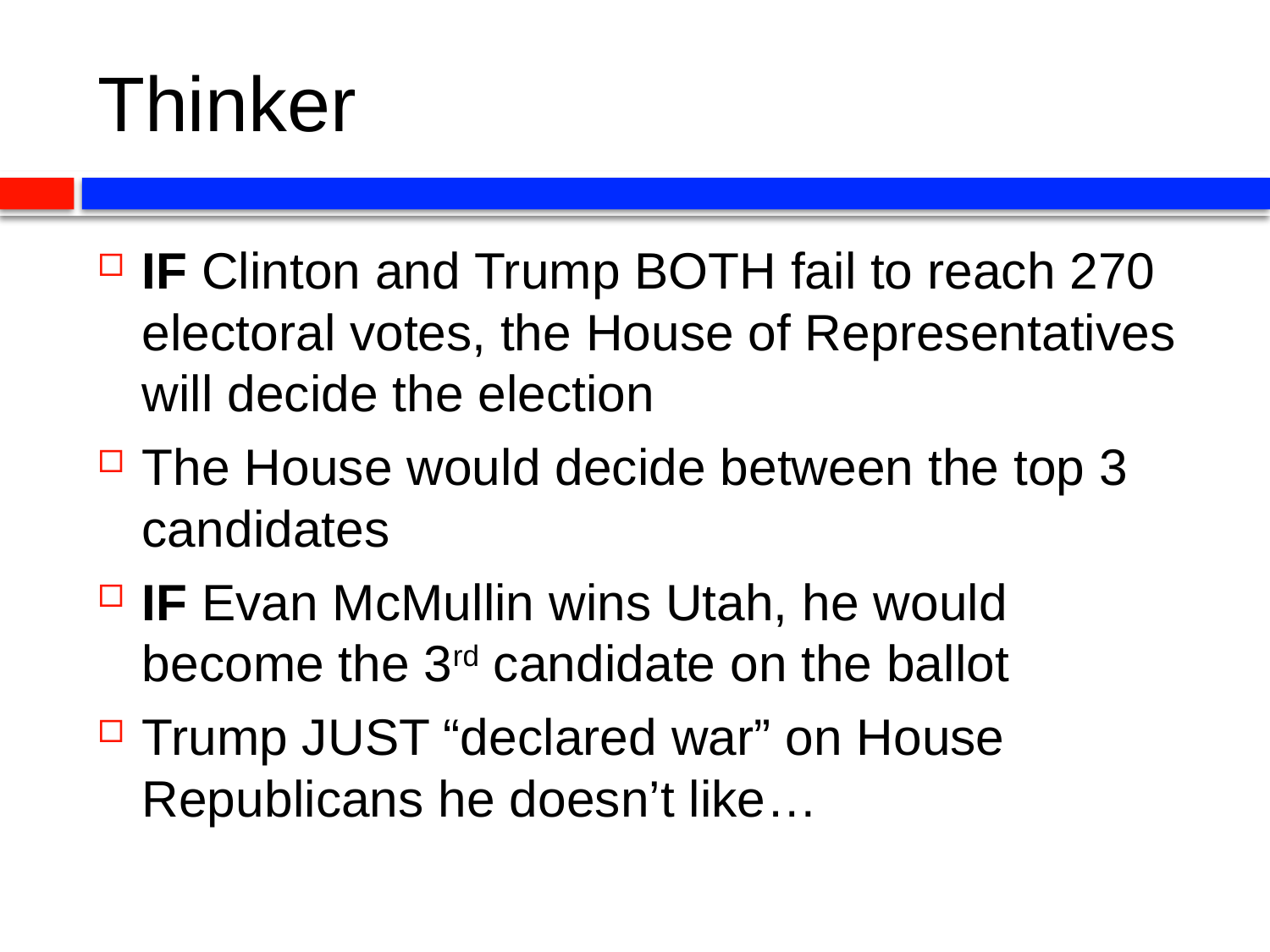

# Thinker
IF Clinton and Trump BOTH fail to reach 270 electoral votes, the House of Representatives will decide the election
The House would decide between the top 3 candidates
IF Evan McMullin wins Utah, he would become the 3rd candidate on the ballot
Trump JUST “declared war” on House Republicans he doesn’t like…